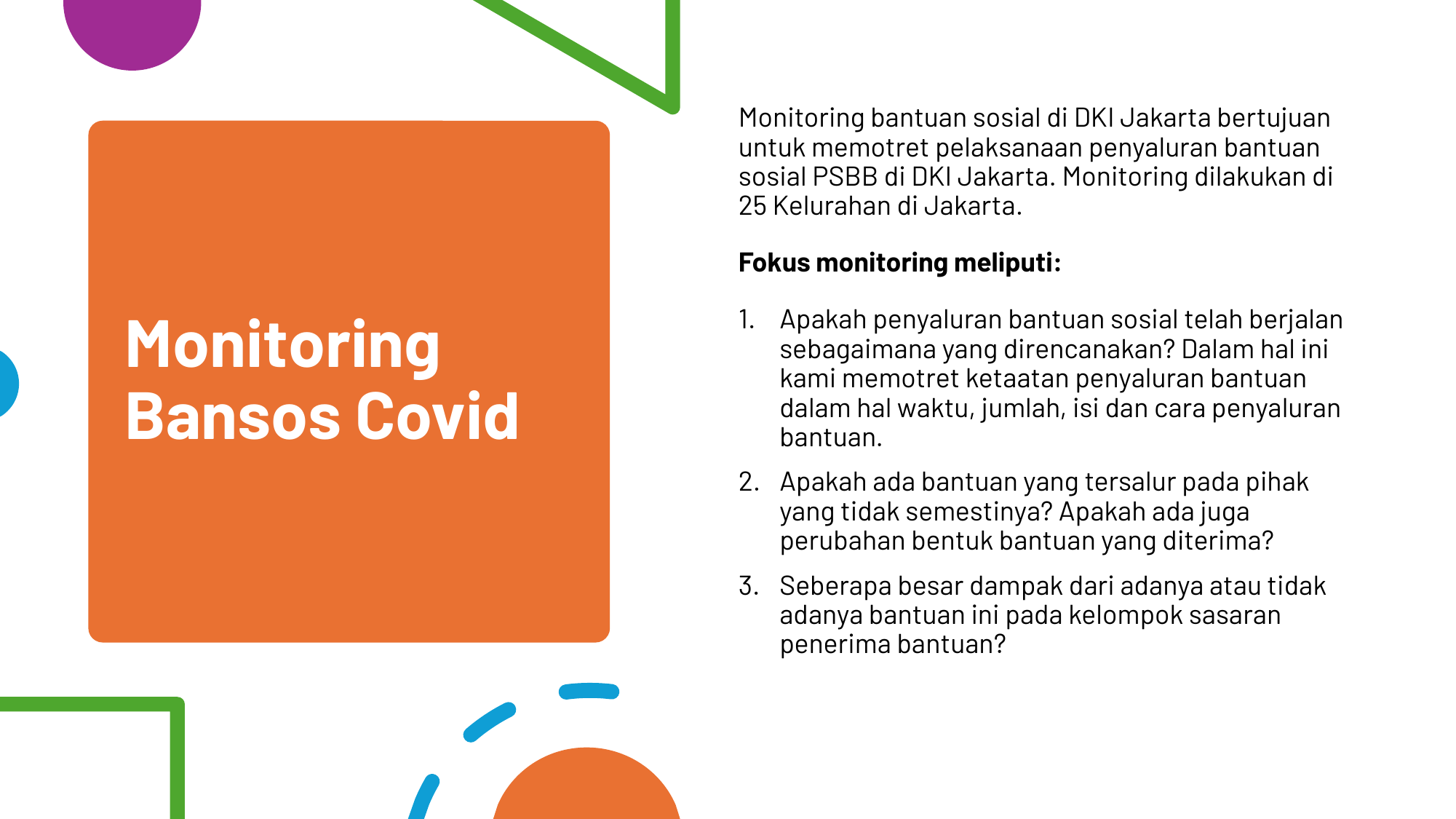

Monitoring bantuan sosial di DKI Jakarta bertujuan untuk memotret pelaksanaan penyaluran bantuan sosial PSBB di DKI Jakarta. Monitoring dilakukan di 25 Kelurahan di Jakarta.
Fokus monitoring meliputi:
Apakah penyaluran bantuan sosial telah berjalan sebagaimana yang direncanakan? Dalam hal ini kami memotret ketaatan penyaluran bantuan dalam hal waktu, jumlah, isi dan cara penyaluran bantuan.
Apakah ada bantuan yang tersalur pada pihak yang tidak semestinya? Apakah ada juga perubahan bentuk bantuan yang diterima?
Seberapa besar dampak dari adanya atau tidak adanya bantuan ini pada kelompok sasaran penerima bantuan?

# Monitoring Bansos Covid